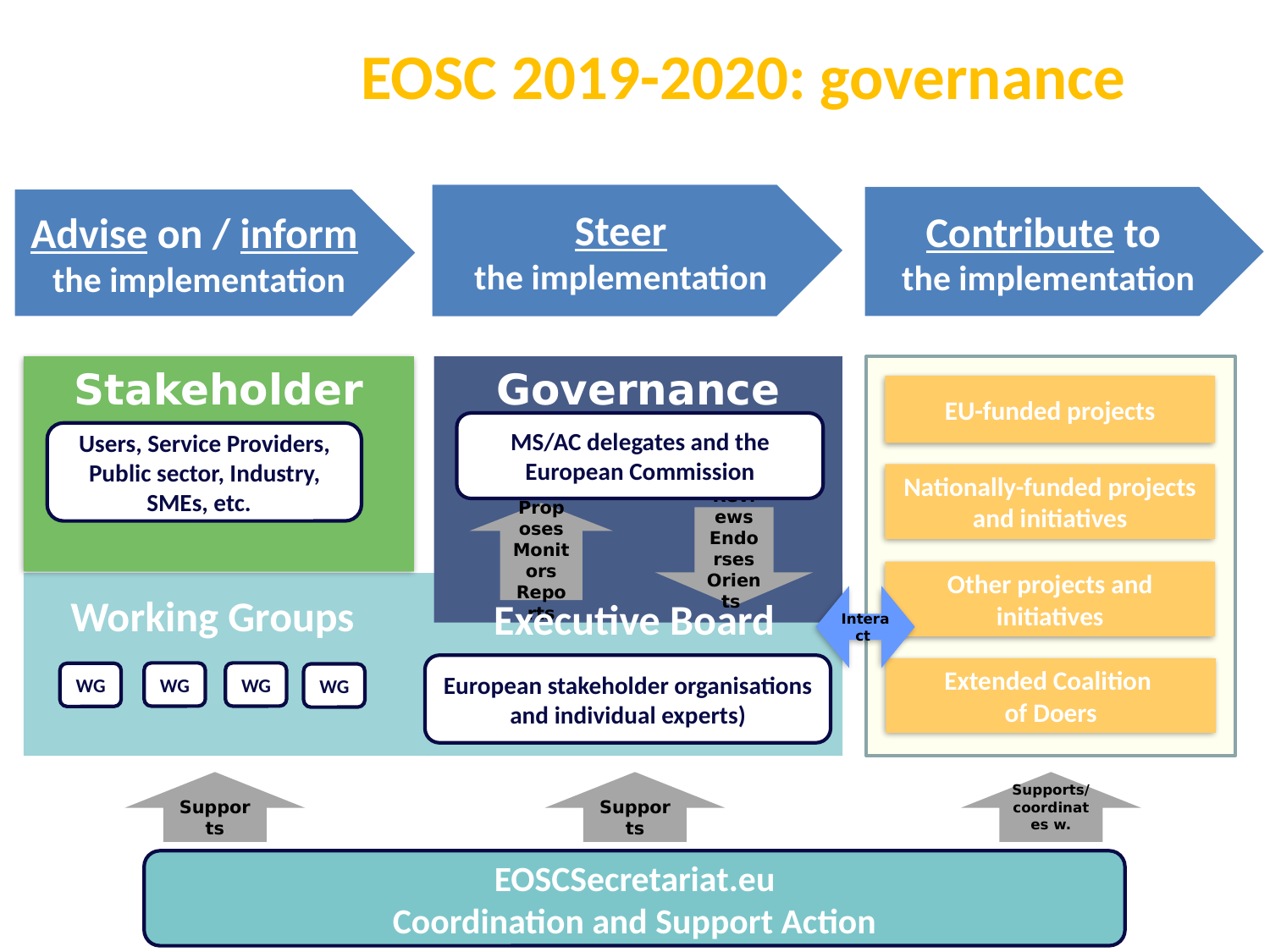

EOSC 2019-2020: governance
Steer
the implementation
Contribute to
the implementation
Advise on / inform
the implementation

EU-funded projects
Nationally-funded projects and initiatives
Other projects and initiatives
Extended Coalition
of Doers
Governance Board

Stakeholder Forum
MS/AC delegates and the European Commission
Users, Service Providers, Public sector, Industry, SMEs, etc.
Reviews
Endorses
Orients
Proposes
Monitors
Reports

Working Groups
Interact
Executive Board
European stakeholder organisations and individual experts)
WG
WG
WG
WG
Supports
Supports
Supports/
coordinates w.

EOSCSecretariat.eu
Coordination and Support Action